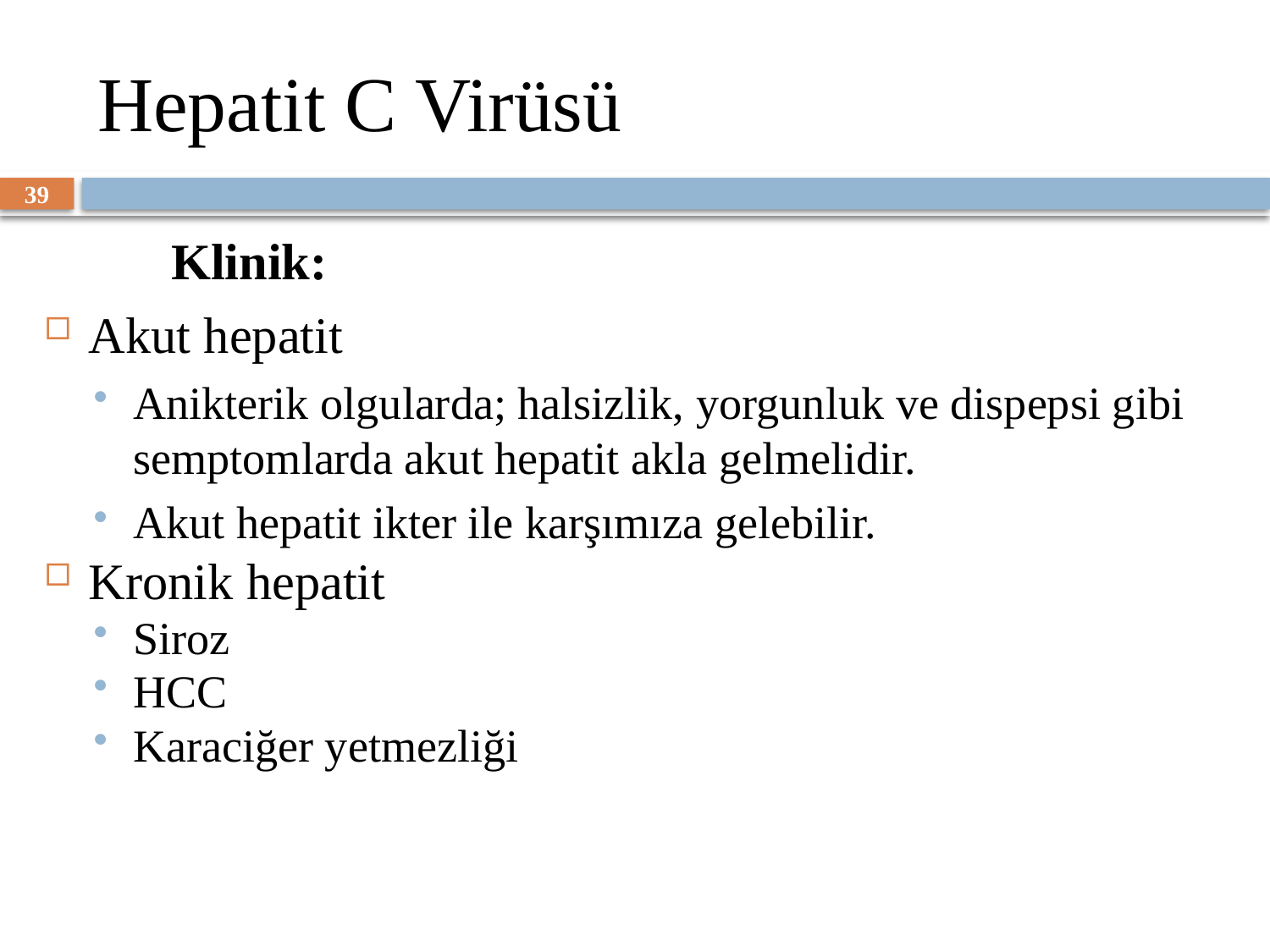

# Hepatit C Virüsü
39
	Klinik:
Akut hepatit
Anikterik olgularda; halsizlik, yorgunluk ve dispepsi gibi semptomlarda akut hepatit akla gelmelidir.
Akut hepatit ikter ile karşımıza gelebilir.
Kronik hepatit
Siroz
HCC
Karaciğer yetmezliği